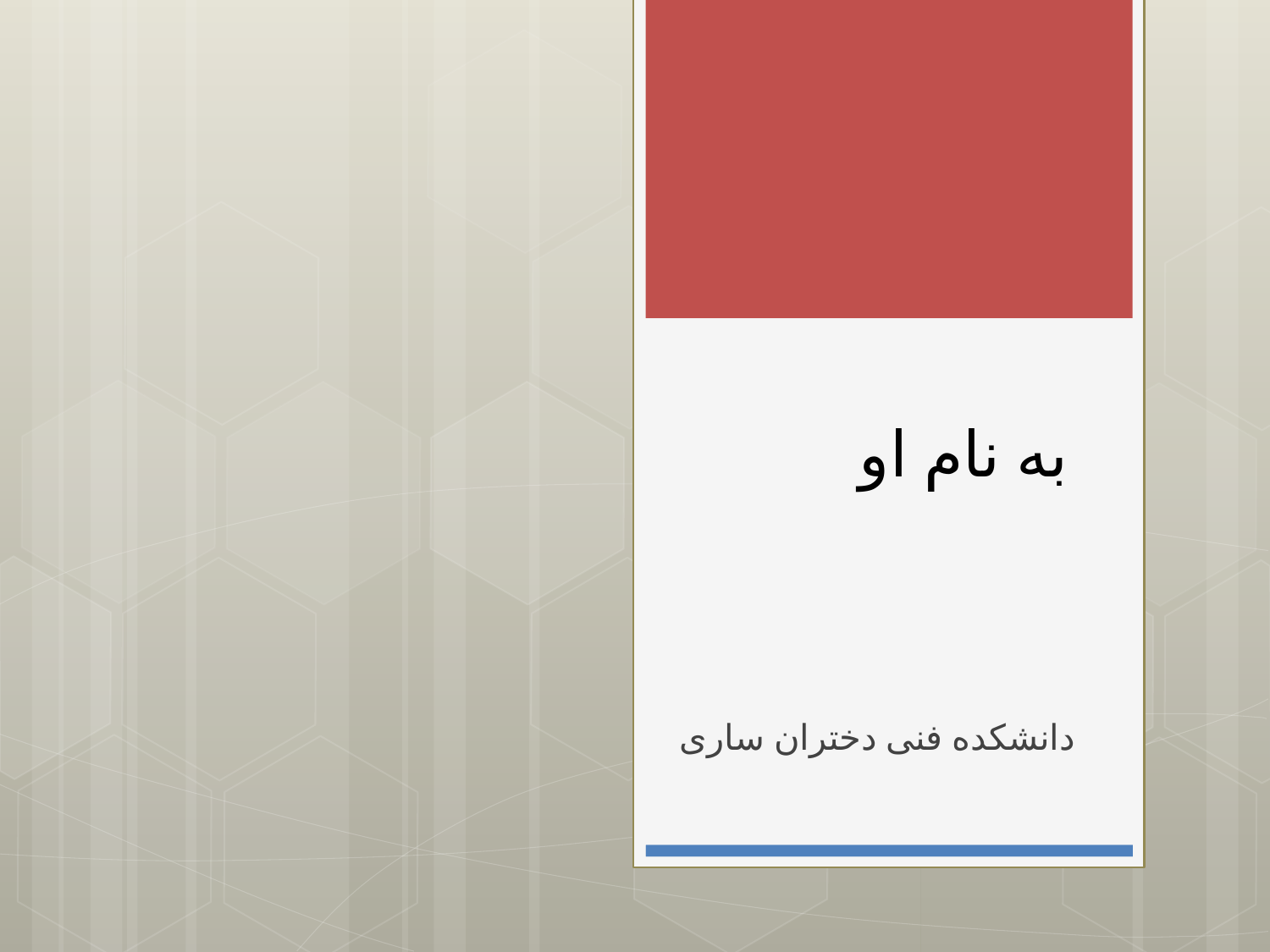

# به نام او
دانشکده فنی دختران ساری